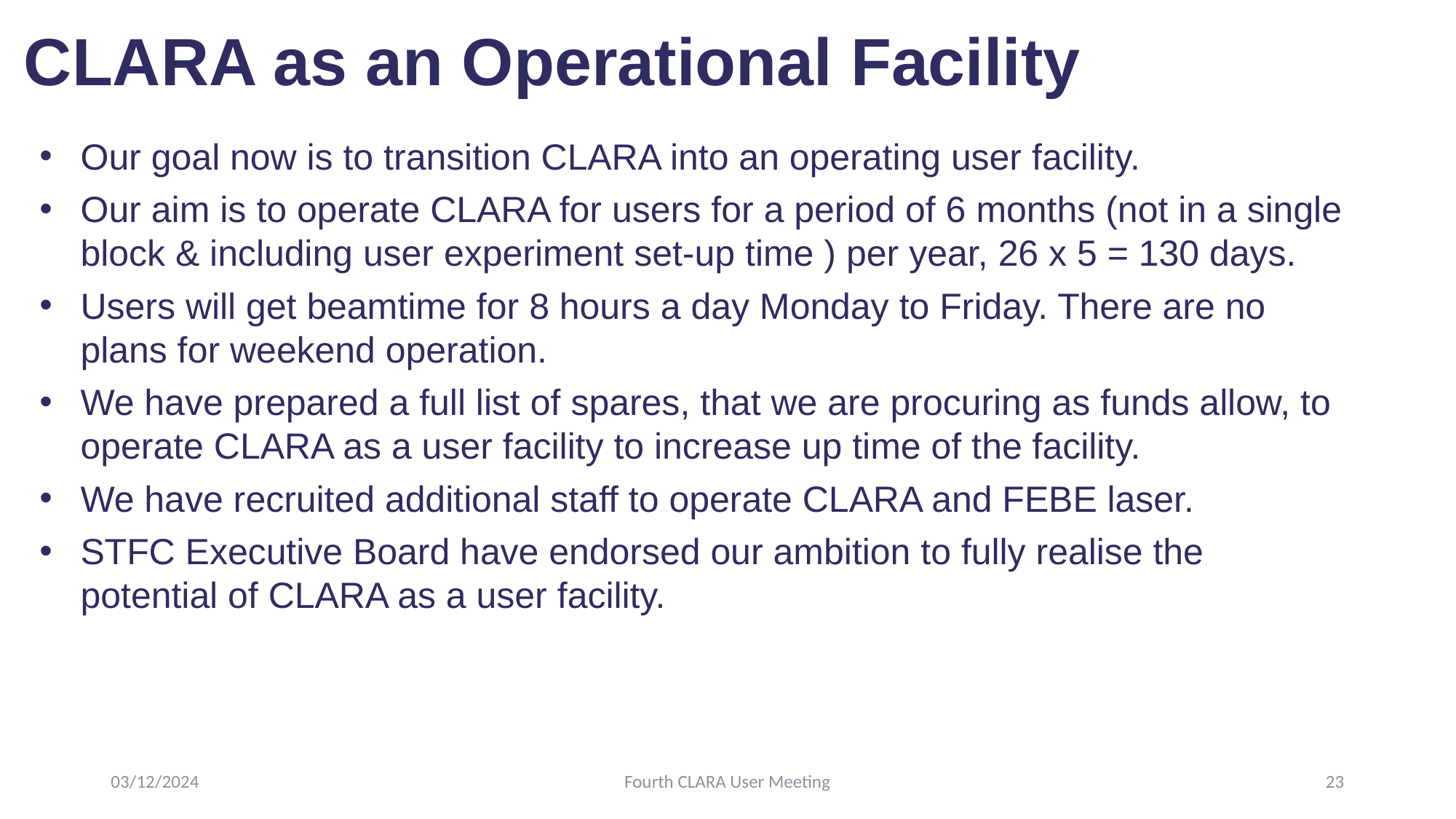

# CLARA as an Operational Facility
Our goal now is to transition CLARA into an operating user facility.
Our aim is to operate CLARA for users for a period of 6 months (not in a single block & including user experiment set-up time ) per year, 26 x 5 = 130 days.
Users will get beamtime for 8 hours a day Monday to Friday. There are no plans for weekend operation.
We have prepared a full list of spares, that we are procuring as funds allow, to operate CLARA as a user facility to increase up time of the facility.
We have recruited additional staff to operate CLARA and FEBE laser.
STFC Executive Board have endorsed our ambition to fully realise the potential of CLARA as a user facility.

03/12/2024
Fourth CLARA User Meeting
23